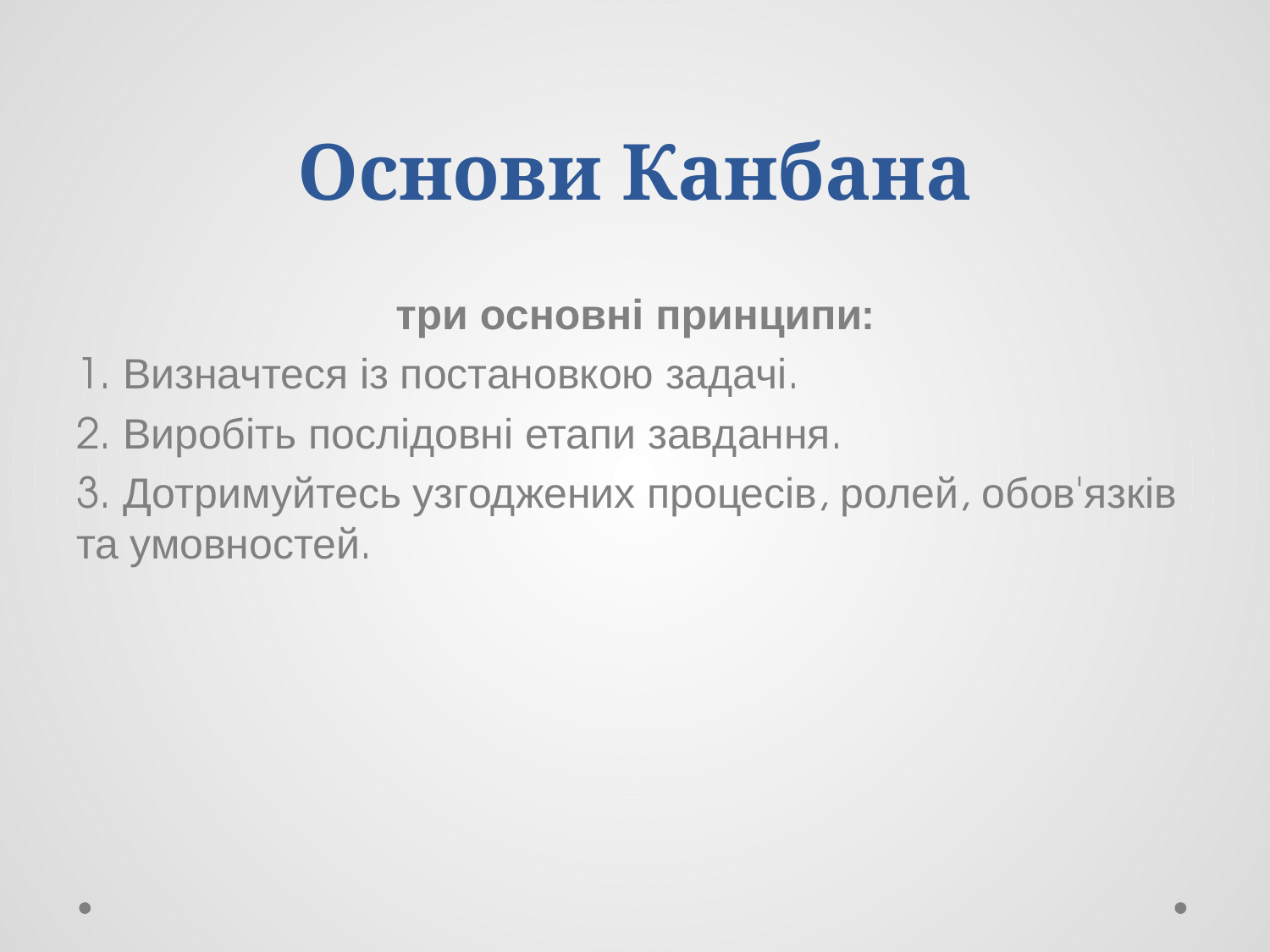

# Основи Канбана

три основні принципи:
1. Визначтеся із постановкою задачі.
2. Виробіть послідовні етапи завдання.
3. Дотримуйтесь узгоджених процесів, ролей, обов'язків та умовностей.